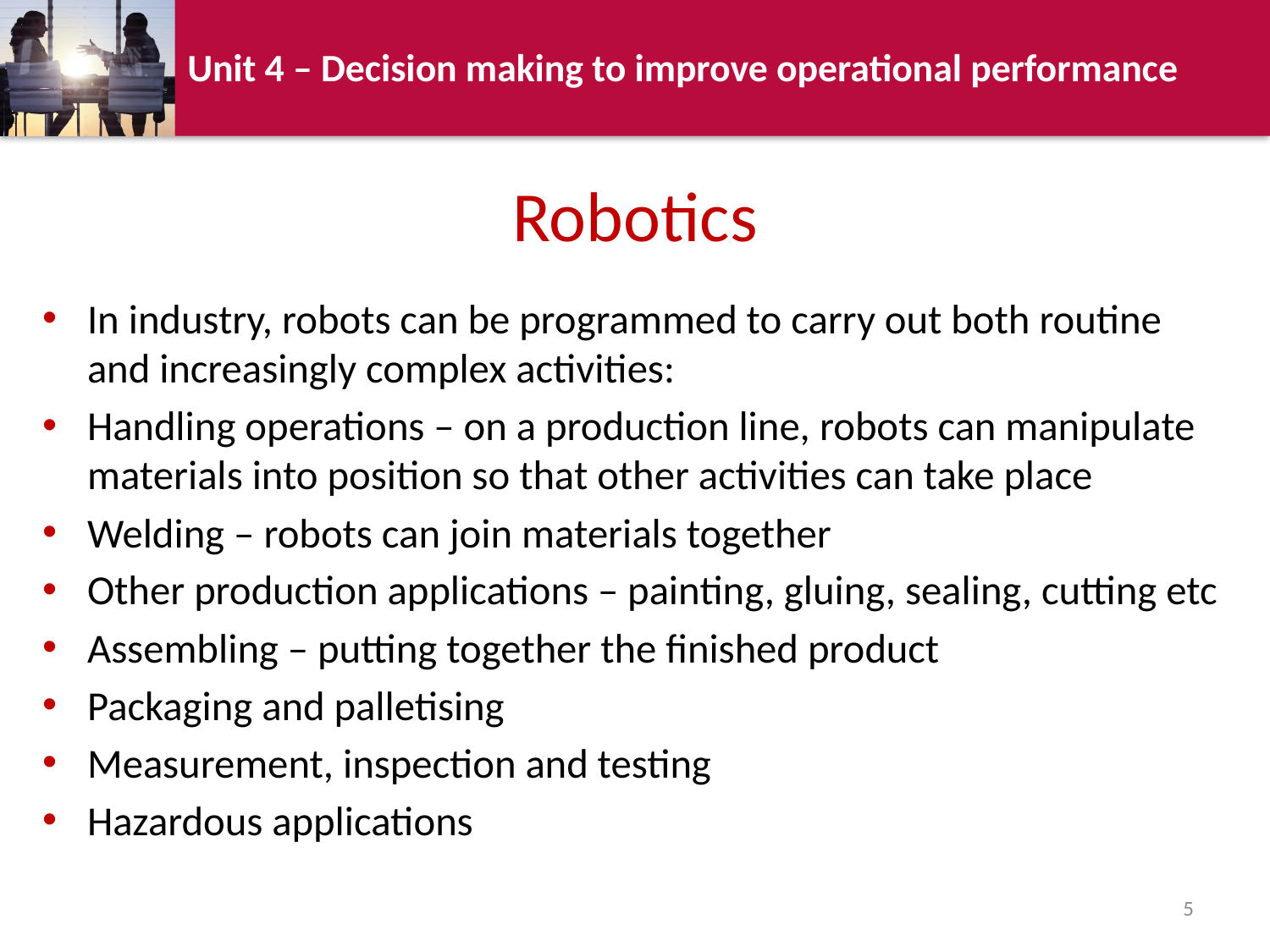

# Robotics
In industry, robots can be programmed to carry out both routine and increasingly complex activities:
Handling operations – on a production line, robots can manipulate materials into position so that other activities can take place
Welding – robots can join materials together
Other production applications – painting, gluing, sealing, cutting etc
Assembling – putting together the finished product
Packaging and palletising
Measurement, inspection and testing
Hazardous applications
5